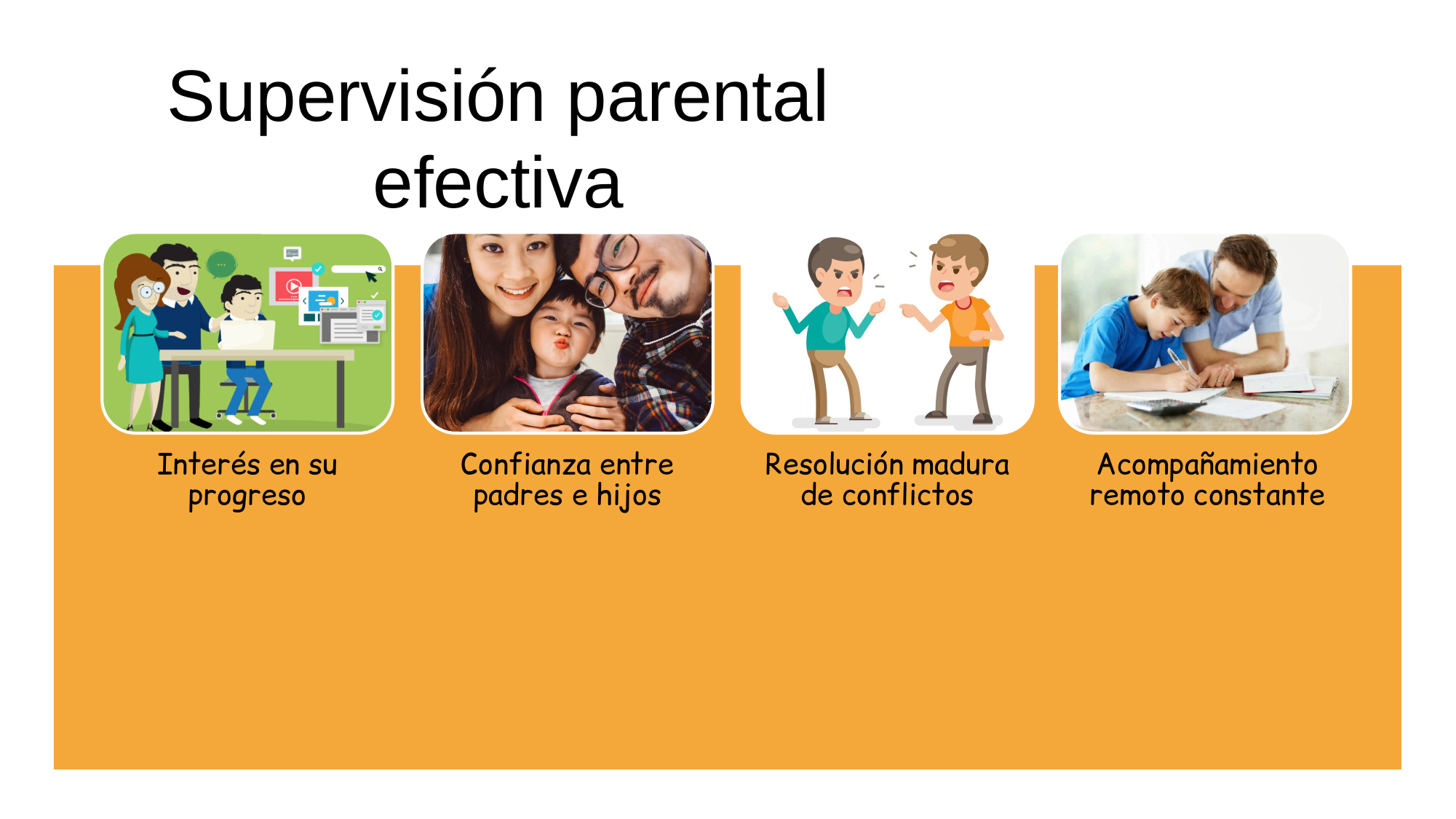

# Supervisión parental efectiva
Interés en su progreso
Confianza entre padres e hijos
Resolución madura de conflictos
Acompañamiento remoto constante